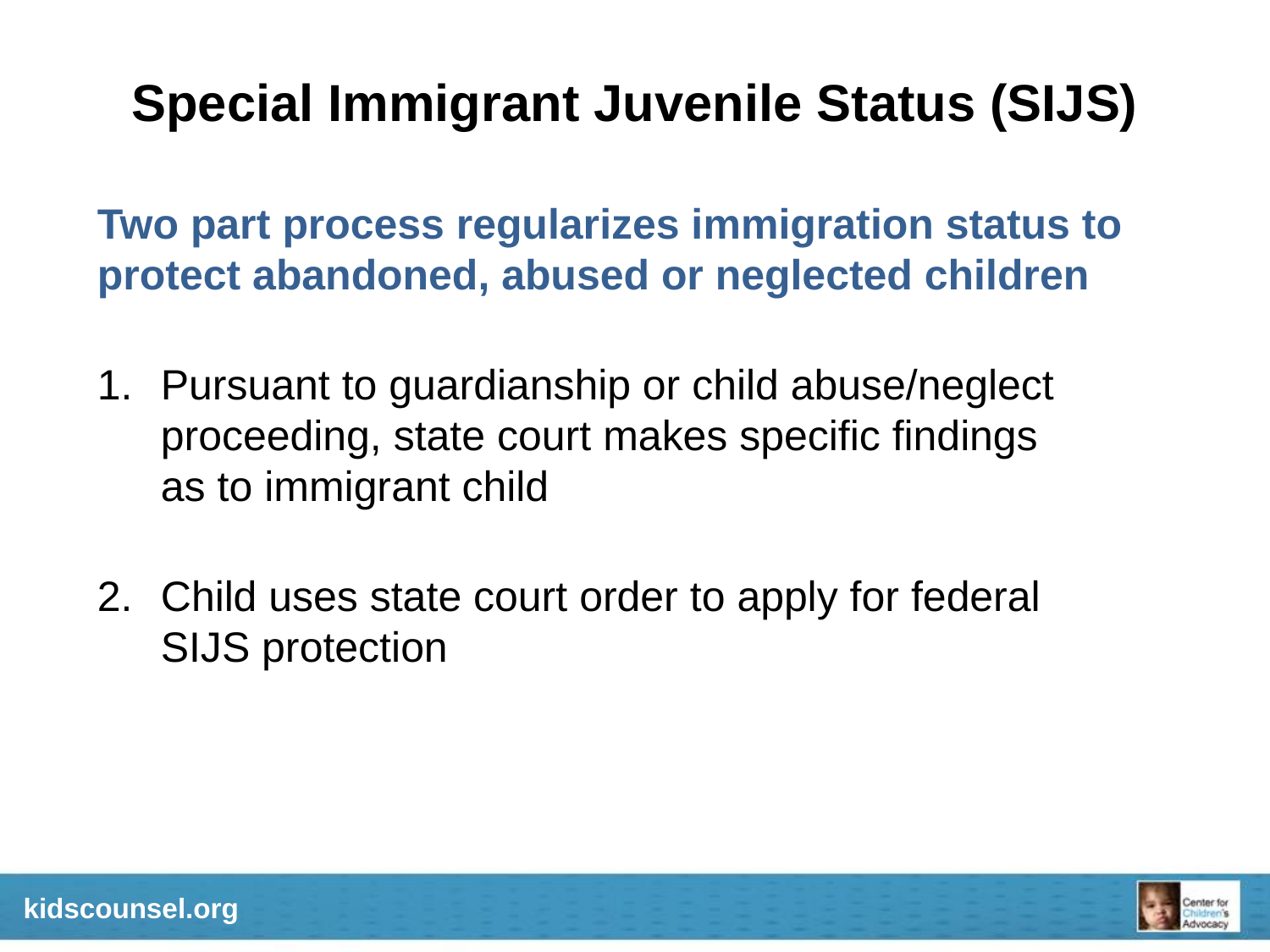

# Special Immigrant Juvenile Status (SIJS)
Two part process regularizes immigration status to protect abandoned, abused or neglected children
Pursuant to guardianship or child abuse/neglect proceeding, state court makes specific findings
as to immigrant child
Child uses state court order to apply for federal
SIJS protection
kidscounsel.org